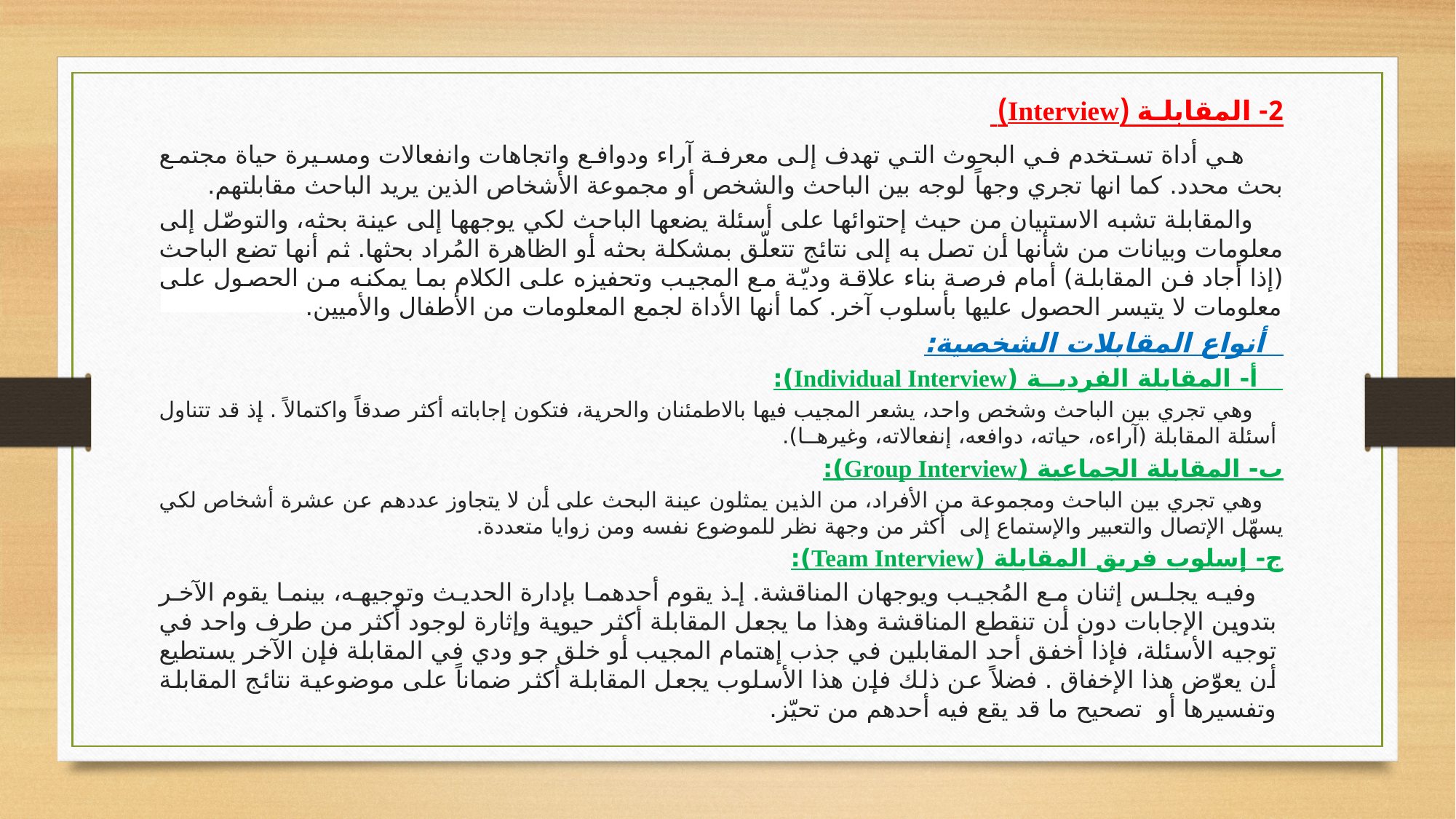

2- المقابلـة (Interview)
    هي أداة تستخدم في البحوث التي تهدف إلى معرفة آراء ودوافع واتجاهات وانفعالات ومسيرة حياة مجتمع بحث محدد. كما انها تجري وجهاً لوجه بين الباحث والشخص أو مجموعة الأشخاص الذين يريد الباحث مقابلتهم.
    والمقابلة تشبه الاستبيان من حيث إحتوائها على أسئلة يضعها الباحث لكي يوجهها إلى عينة بحثه، والتوصّل إلى معلومات وبيانات من شأنها أن تصل به إلى نتائج تتعلّق بمشكلة بحثه أو الظاهرة المُراد بحثها. ثم أنها تضع الباحث (إذا أجاد فن المقابلة) أمام فرصة بناء علاقة وديّة مع المجيب وتحفيزه على الكلام بما يمكنه من الحصول على معلومات لا يتيسر الحصول عليها بأسلوب آخر. كما أنها الأداة لجمع المعلومات من الأطفال والأميين.
  أنواع المقابلات الشخصية:
   أ- المقابلة الفرديــة (Individual Interview):
    وهي تجري بين الباحث وشخص واحد، يشعر المجيب فيها بالاطمئنان والحرية، فتكون إجاباته أكثر صدقاً واكتمالاً . إذ قد تتناول أسئلة المقابلة (آراءه، حياته، دوافعه، إنفعالاته، وغيرهــا).
ب- المقابلة الجماعية (Group Interview):
   وهي تجري بين الباحث ومجموعة من الأفراد، من الذين يمثلون عينة البحث على أن لا يتجاوز عددهم عن عشرة أشخاص لكي يسهّل الإتصال والتعبير والإستماع إلى  أكثر من وجهة نظر للموضوع نفسه ومن زوايا متعددة.
ج- إسلوب فريق المقابلة (Team Interview):
   وفيه يجلس إثنان مع المُجيب ويوجهان المناقشة. إذ يقوم أحدهما بإدارة الحديث وتوجيهه، بينما يقوم الآخر بتدوين الإجابات دون أن تنقطع المناقشة وهذا ما يجعل المقابلة أكثر حيوية وإثارة لوجود أكثر من طرف واحد في توجيه الأسئلة، فإذا أخفق أحد المقابلين في جذب إهتمام المجيب أو خلق جو ودي في المقابلة فإن الآخر يستطيع أن يعوّض هذا الإخفاق . فضلاً عن ذلك فإن هذا الأسلوب يجعل المقابلة أكثر ضماناً على موضوعية نتائج المقابلة وتفسيرها أو  تصحيح ما قد يقع فيه أحدهم من تحيّز.